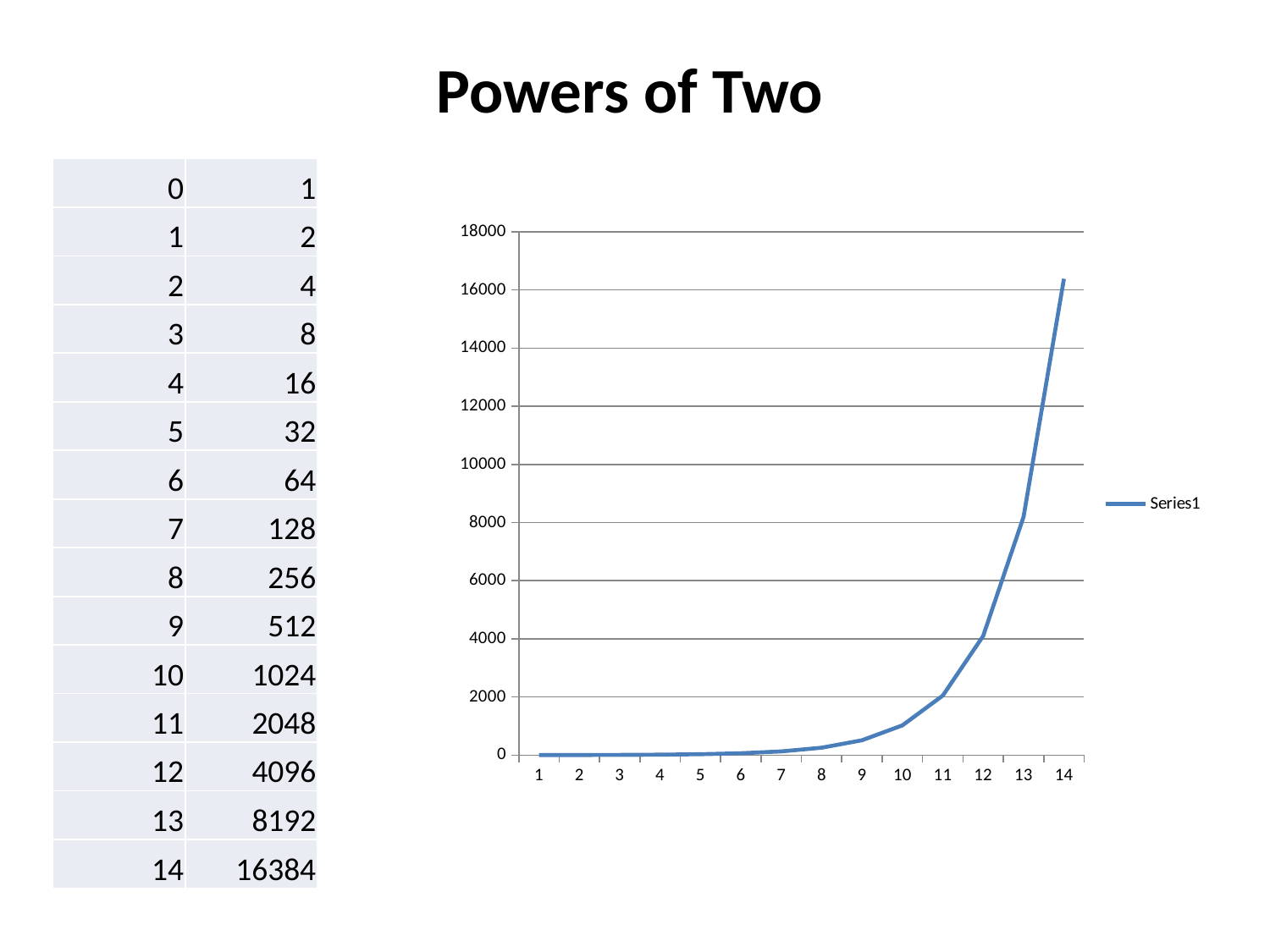

# Powers of Two
| 0 | 1 |
| --- | --- |
| 1 | 2 |
| 2 | 4 |
| 3 | 8 |
| 4 | 16 |
| 5 | 32 |
| 6 | 64 |
| 7 | 128 |
| 8 | 256 |
| 9 | 512 |
| 10 | 1024 |
| 11 | 2048 |
| 12 | 4096 |
| 13 | 8192 |
| 14 | 16384 |

### Chart

| Category |  |
|---|---|